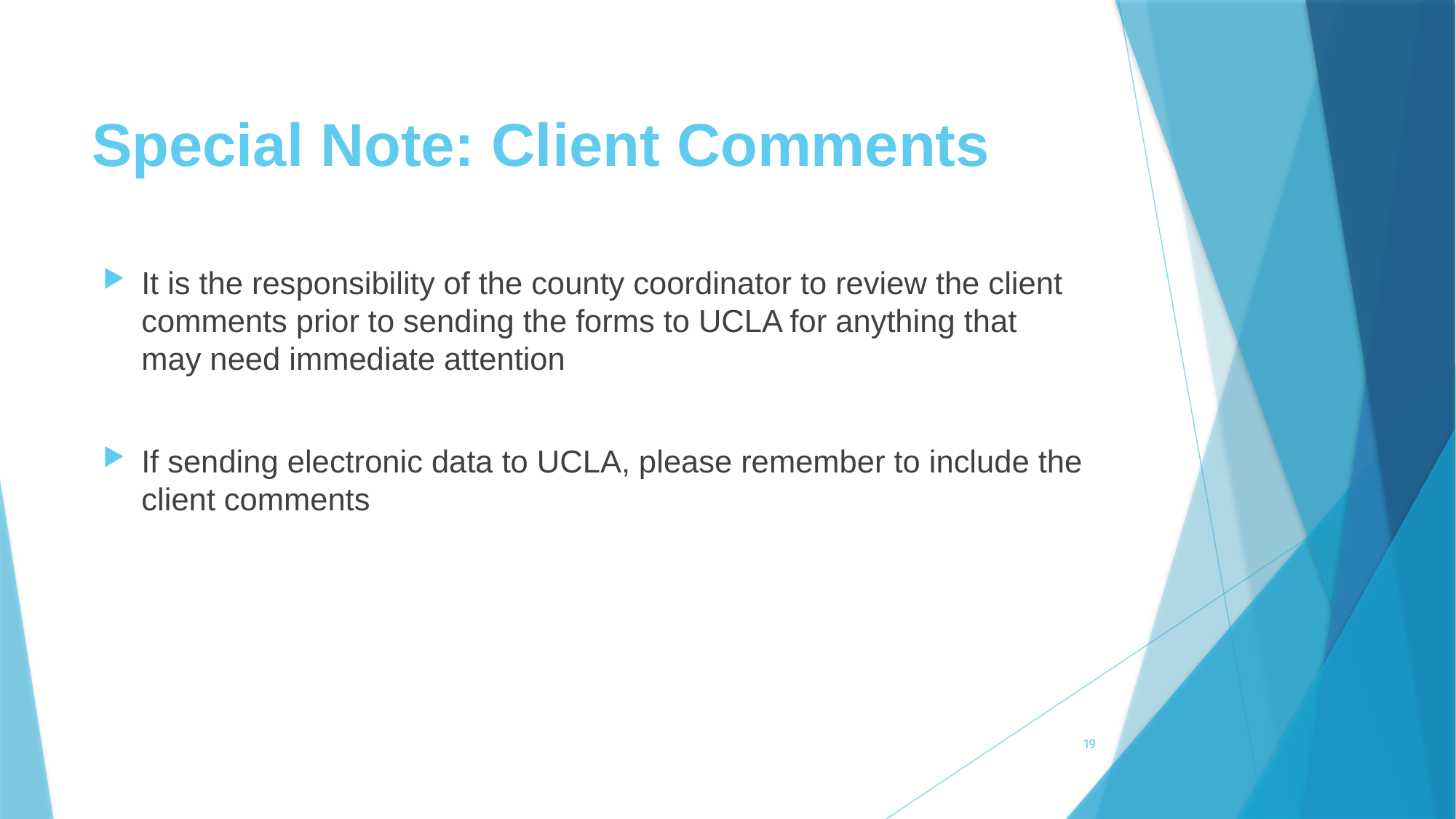

# Special Note: Client Comments
It is the responsibility of the county coordinator to review the client comments prior to sending the forms to UCLA for anything that may need immediate attention

If sending electronic data to UCLA, please remember to include the client comments

19